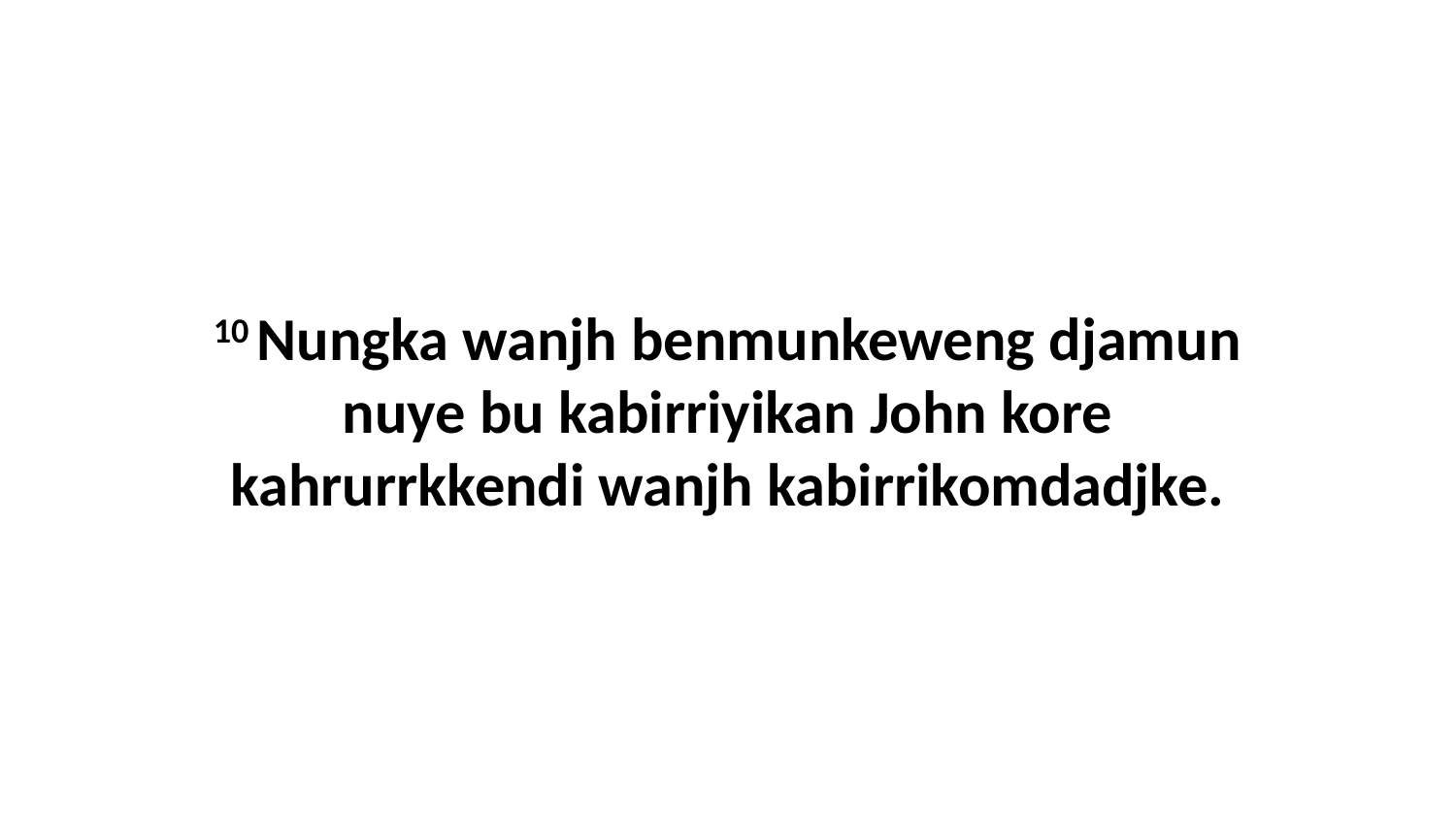

10 Nungka wanjh benmunkeweng djamun nuye bu kabirriyikan John kore kahrurrkkendi wanjh kabirrikomdadjke.